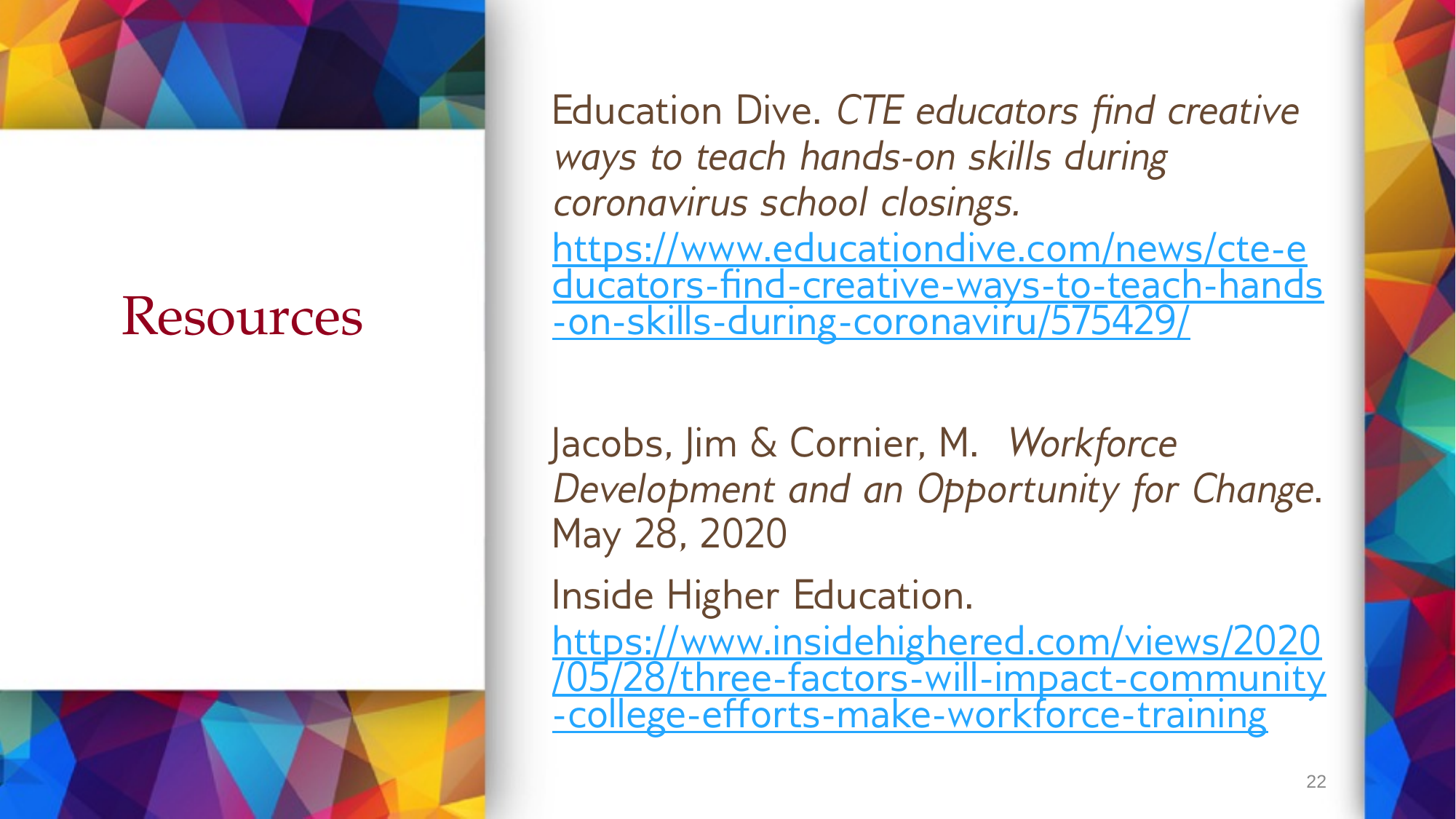

Education Dive. CTE educators find creative ways to teach hands-on skills during coronavirus school closings. https://www.educationdive.com/news/cte-educators-find-creative-ways-to-teach-hands-on-skills-during-coronaviru/575429/

Jacobs, Jim & Cornier, M.  Workforce Development and an Opportunity for Change. May 28, 2020
Inside Higher Education. https://www.insidehighered.com/views/2020/05/28/three-factors-will-impact-community-college-efforts-make-workforce-training
# Resources

22